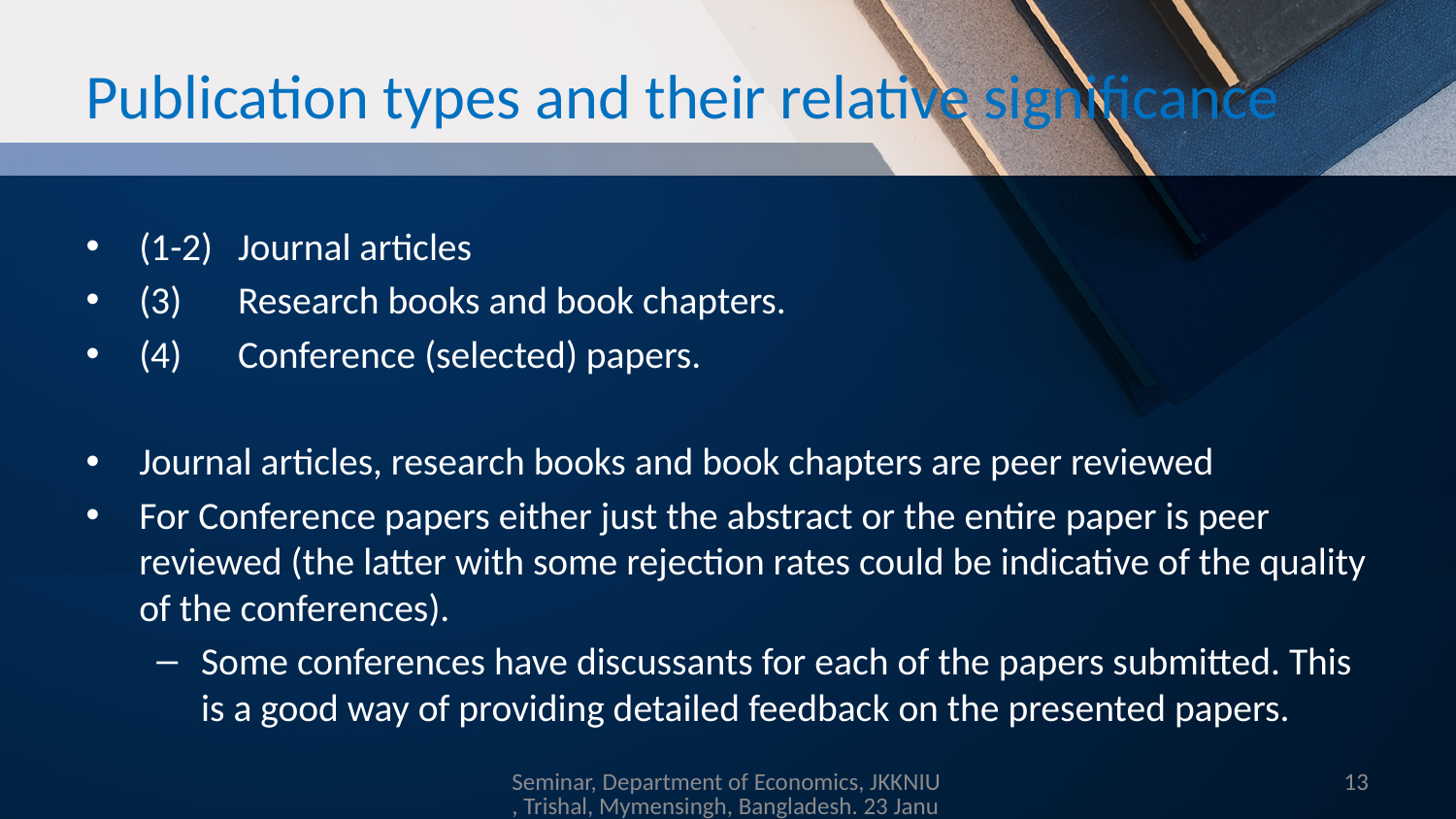

# Publication types and their relative significance
(1-2) 	Journal articles
(3)	Research books and book chapters.
(4) 	Conference (selected) papers.

Journal articles, research books and book chapters are peer reviewed
For Conference papers either just the abstract or the entire paper is peer reviewed (the latter with some rejection rates could be indicative of the quality of the conferences).
Some conferences have discussants for each of the papers submitted. This is a good way of providing detailed feedback on the presented papers.

Seminar, Department of Economics, JKKNIU, Trishal, Mymensingh, Bangladesh. 23 Januay 2019
13